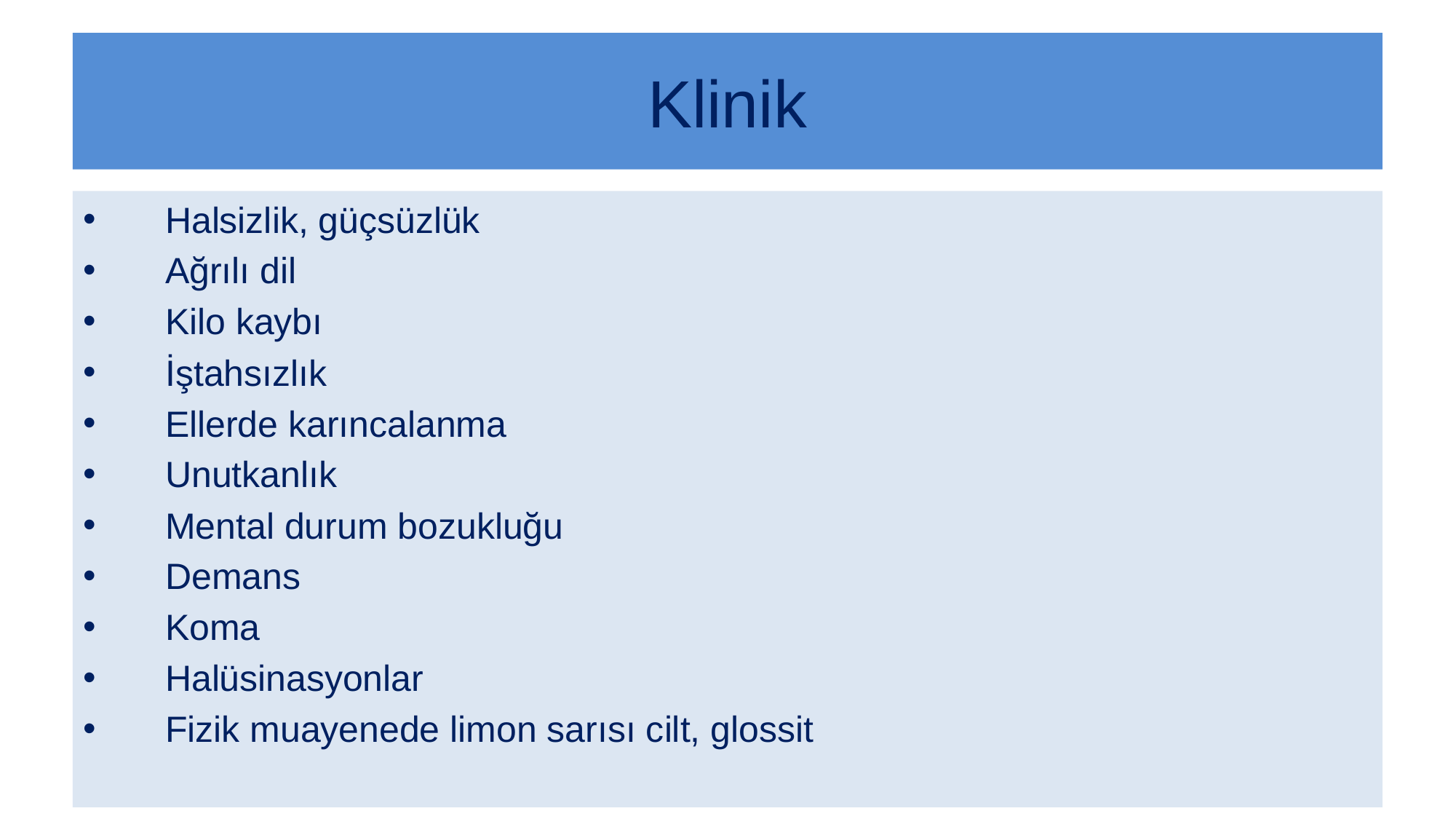

# Klinik
    Halsizlik, güçsüzlük
    Ağrılı dil
    Kilo kaybı
    İştahsızlık
    Ellerde karıncalanma
    Unutkanlık
    Mental durum bozukluğu
    Demans
    Koma
    Halüsinasyonlar
    Fizik muayenede limon sarısı cilt, glossit